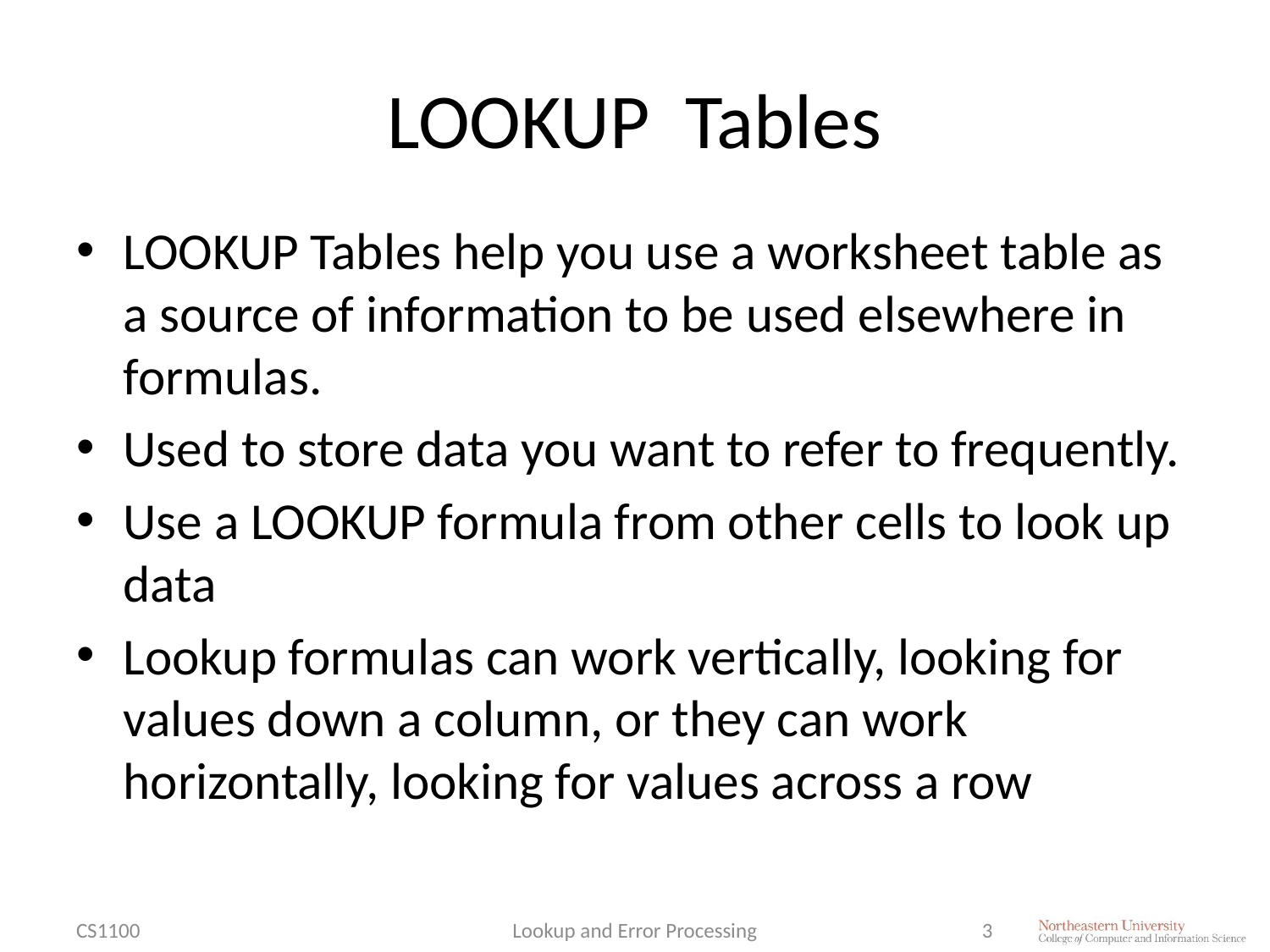

# LOOKUP  Tables
LOOKUP Tables help you use a worksheet table as a source of information to be used elsewhere in formulas.
Used to store data you want to refer to frequently.
Use a LOOKUP formula from other cells to look up data
Lookup formulas can work vertically, looking for values down a column, or they can work horizontally, looking for values across a row
CS1100
Lookup and Error Processing
3